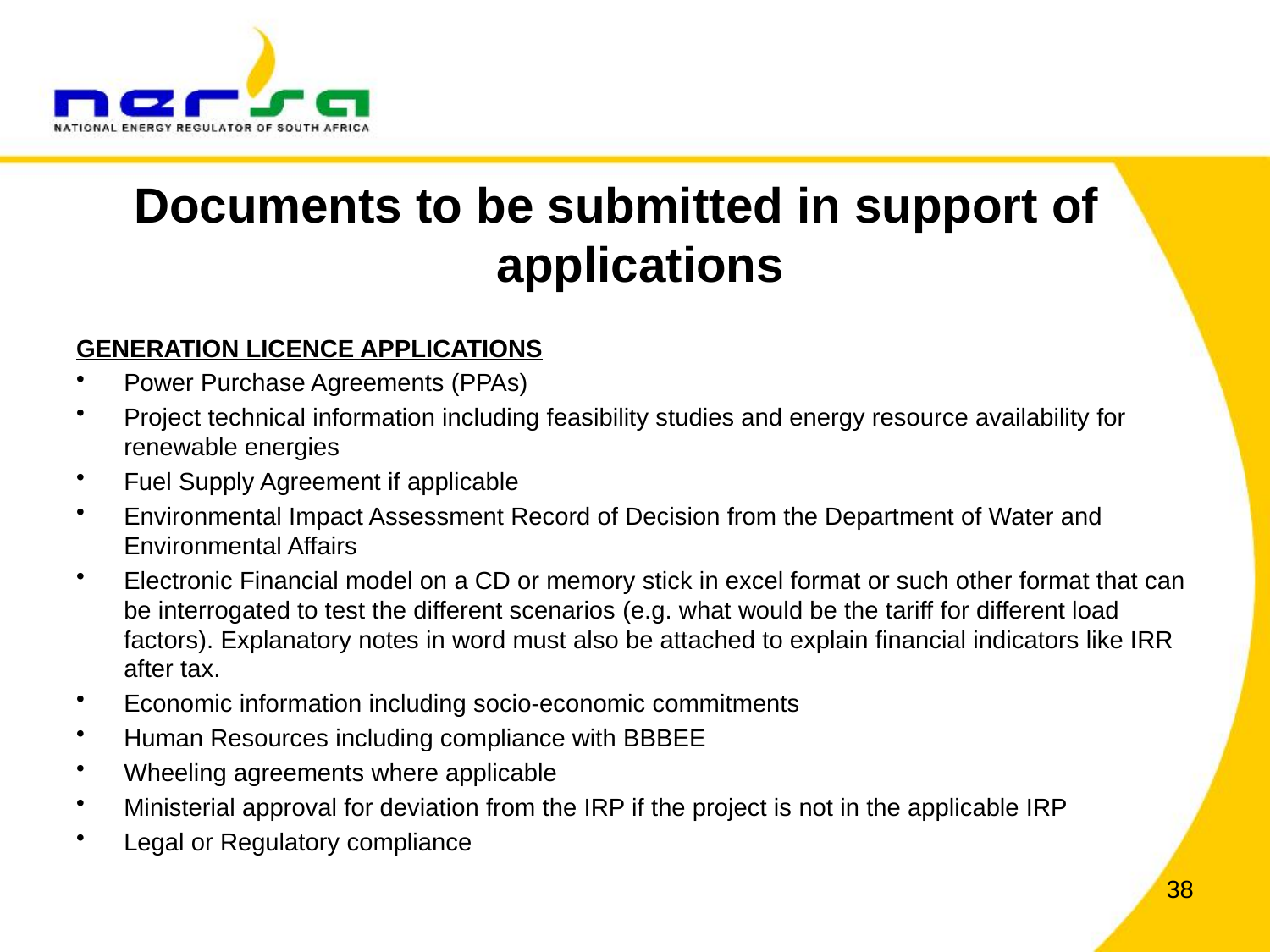

# Documents to be submitted in support of applications
GENERATION LICENCE APPLICATIONS
Power Purchase Agreements (PPAs)
Project technical information including feasibility studies and energy resource availability for renewable energies
Fuel Supply Agreement if applicable
Environmental Impact Assessment Record of Decision from the Department of Water and Environmental Affairs
Electronic Financial model on a CD or memory stick in excel format or such other format that can be interrogated to test the different scenarios (e.g. what would be the tariff for different load factors). Explanatory notes in word must also be attached to explain financial indicators like IRR after tax.
Economic information including socio-economic commitments
Human Resources including compliance with BBBEE
Wheeling agreements where applicable
Ministerial approval for deviation from the IRP if the project is not in the applicable IRP
Legal or Regulatory compliance

38